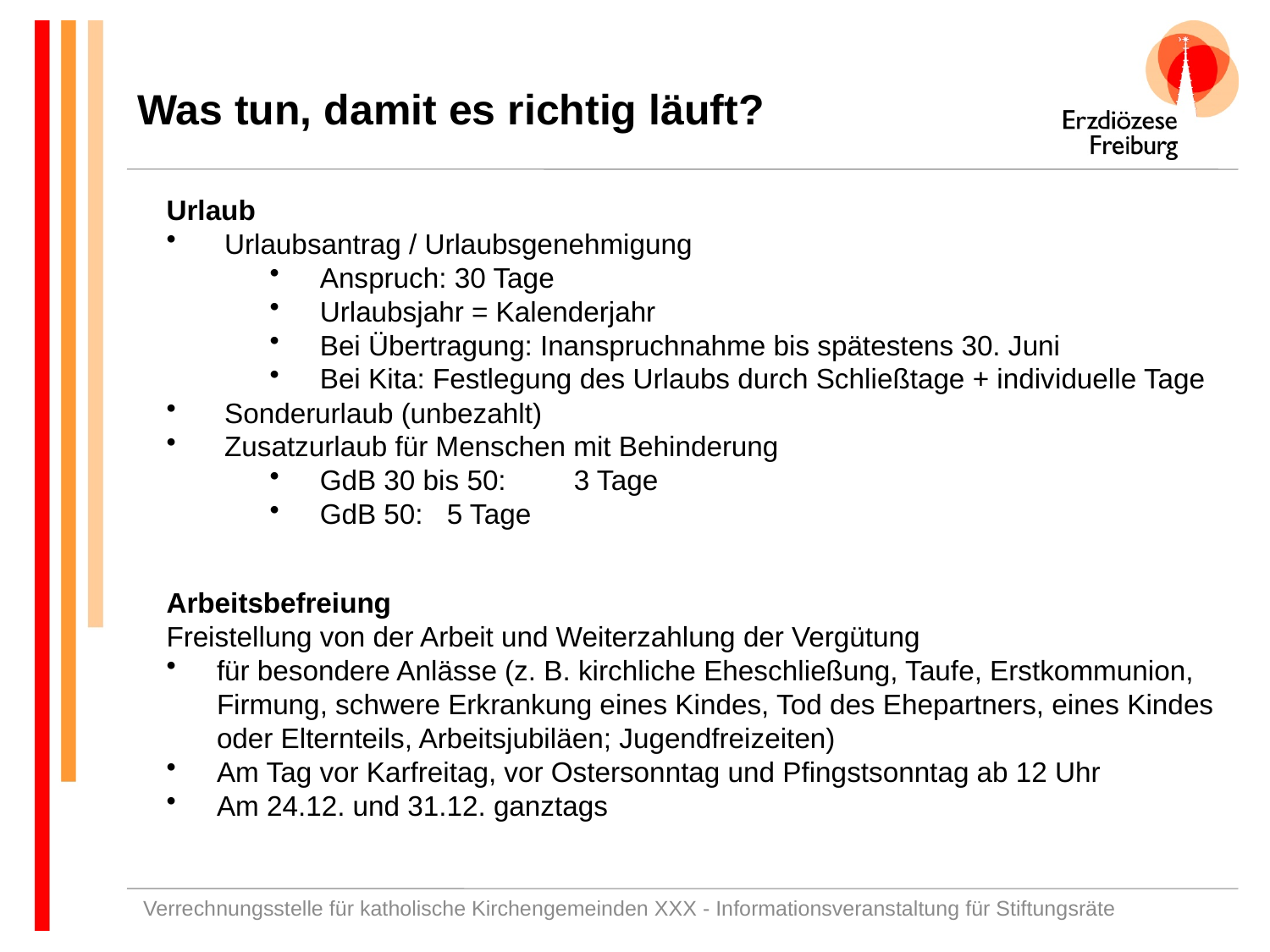

Was tun, damit es richtig läuft?
Urlaub
 Urlaubsantrag / Urlaubsgenehmigung
Anspruch: 30 Tage
Urlaubsjahr = Kalenderjahr
Bei Übertragung: Inanspruchnahme bis spätestens 30. Juni
Bei Kita: Festlegung des Urlaubs durch Schließtage + individuelle Tage
 Sonderurlaub (unbezahlt)
 Zusatzurlaub für Menschen mit Behinderung
GdB 30 bis 50:	3 Tage
GdB 50:	5 Tage

Arbeitsbefreiung
Freistellung von der Arbeit und Weiterzahlung der Vergütung
für besondere Anlässe (z. B. kirchliche Eheschließung, Taufe, Erstkommunion, Firmung, schwere Erkrankung eines Kindes, Tod des Ehepartners, eines Kindes oder Elternteils, Arbeitsjubiläen; Jugendfreizeiten)
Am Tag vor Karfreitag, vor Ostersonntag und Pfingstsonntag ab 12 Uhr
Am 24.12. und 31.12. ganztags

Verrechnungsstelle für katholische Kirchengemeinden XXX - Informationsveranstaltung für Stiftungsräte